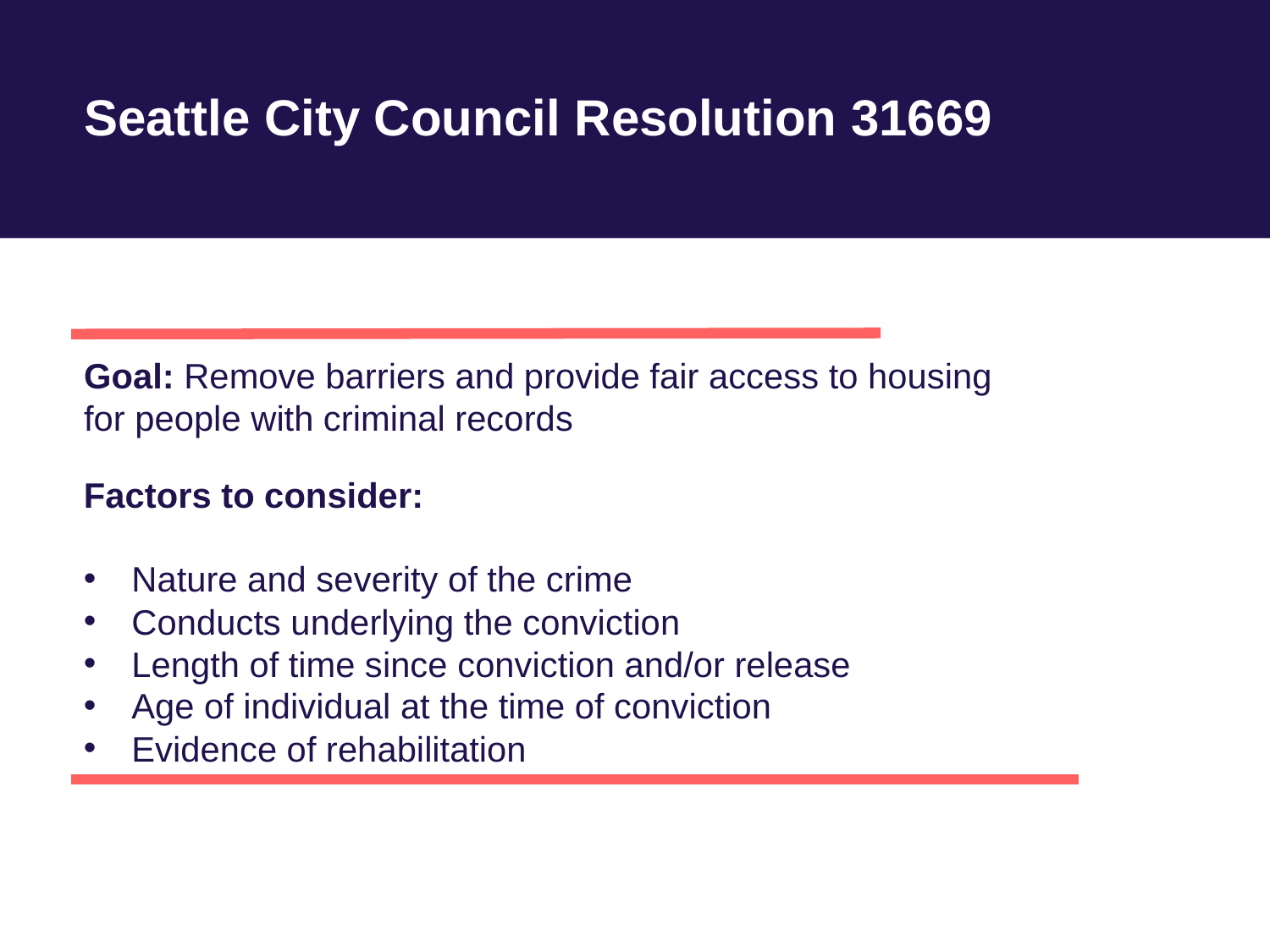

# Seattle City Council Resolution 31669
Goal: Remove barriers and provide fair access to housing for people with criminal records
Factors to consider:

Nature and severity of the crime
Conducts underlying the conviction
Length of time since conviction and/or release
Age of individual at the time of conviction
Evidence of rehabilitation